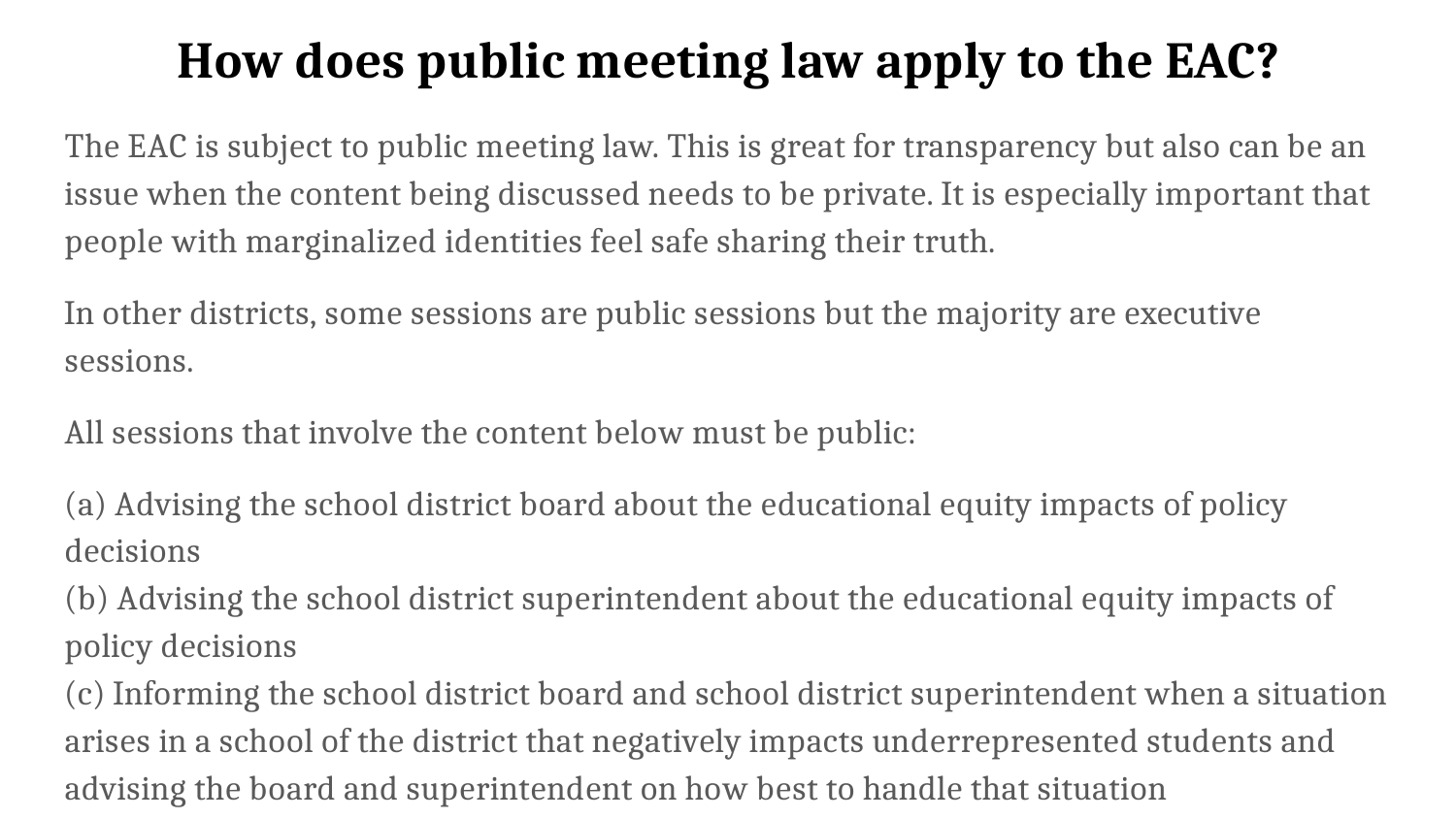

# How does public meeting law apply to the EAC?
The EAC is subject to public meeting law. This is great for transparency but also can be an issue when the content being discussed needs to be private. It is especially important that people with marginalized identities feel safe sharing their truth.
In other districts, some sessions are public sessions but the majority are executive sessions.
All sessions that involve the content below must be public:
(a) Advising the school district board about the educational equity impacts of policy decisions
(b) Advising the school district superintendent about the educational equity impacts of policy decisions
(c) Informing the school district board and school district superintendent when a situation arises in a school of the district that negatively impacts underrepresented students and advising the board and superintendent on how best to handle that situation